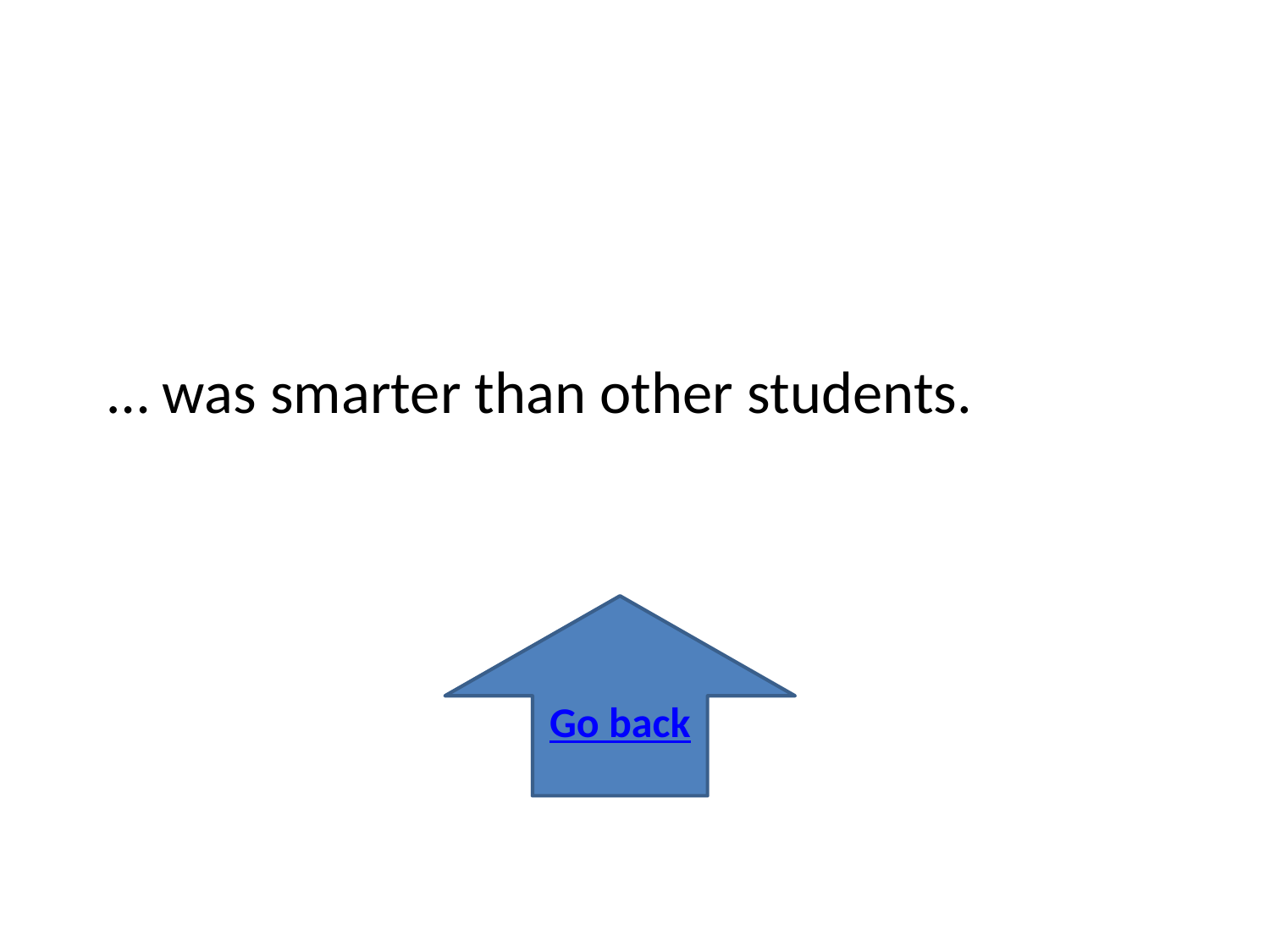

# … was smarter than other students.